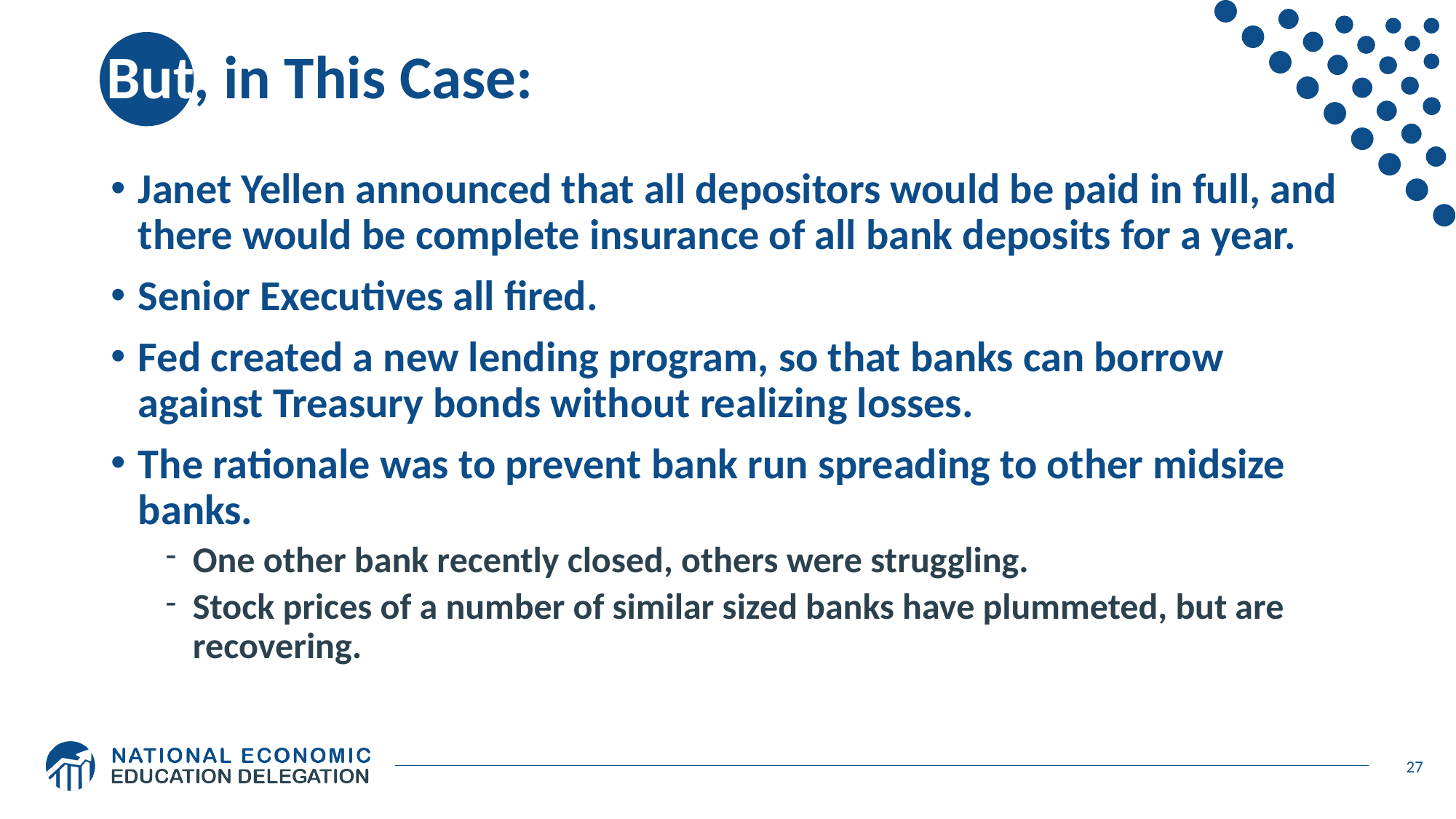

# But, in This Case:
Janet Yellen announced that all depositors would be paid in full, and there would be complete insurance of all bank deposits for a year.
Senior Executives all fired.
Fed created a new lending program, so that banks can borrow against Treasury bonds without realizing losses.
The rationale was to prevent bank run spreading to other midsize banks.
One other bank recently closed, others were struggling.
Stock prices of a number of similar sized banks have plummeted, but are recovering.

27